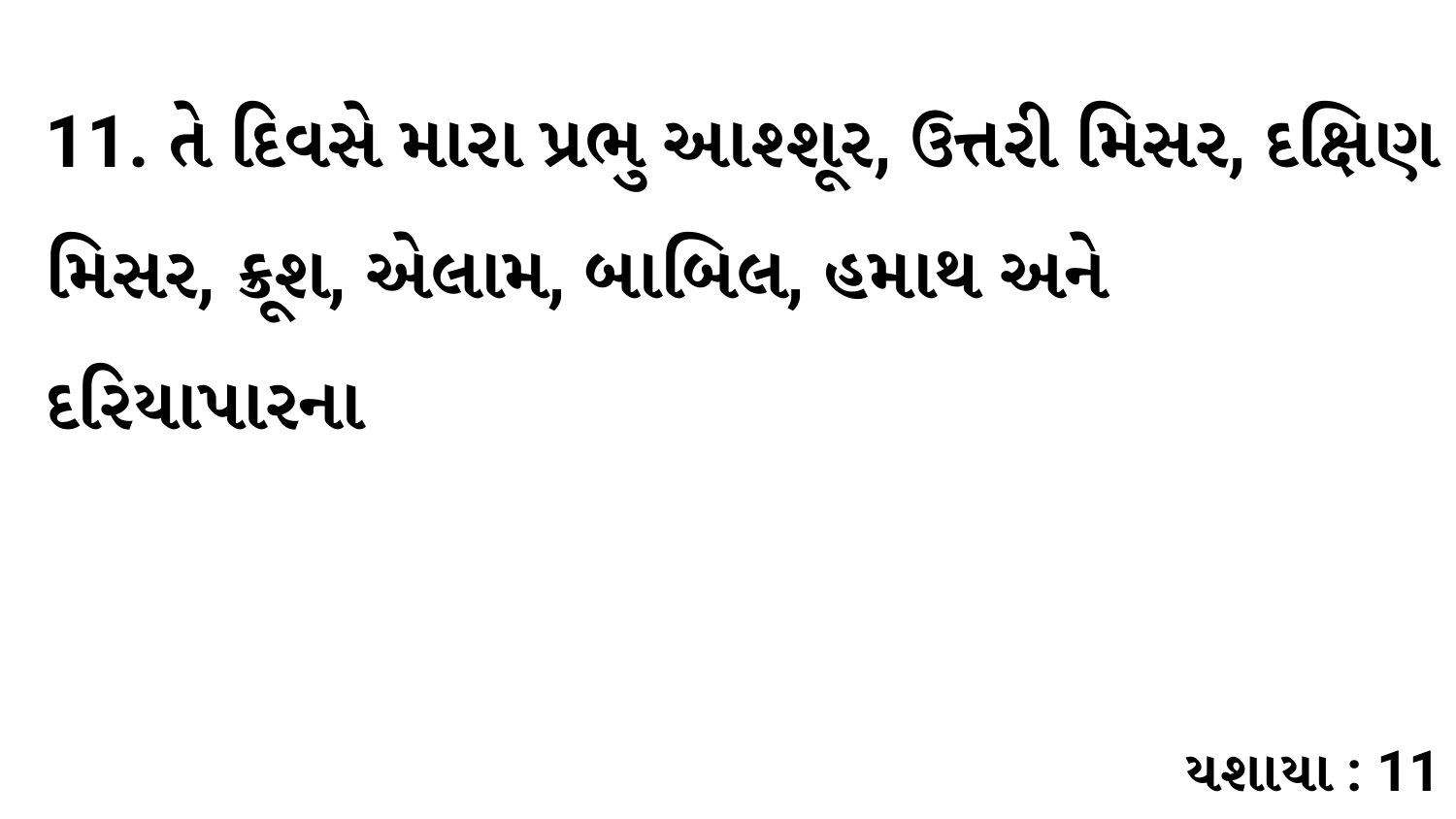

11. તે દિવસે મારા પ્રભુ આશ્શૂર, ઉત્તરી મિસર, દક્ષિણ મિસર, ક્રૂશ, એલામ, બાબિલ, હમાથ અને દરિયાપારના
યશાયા : 11